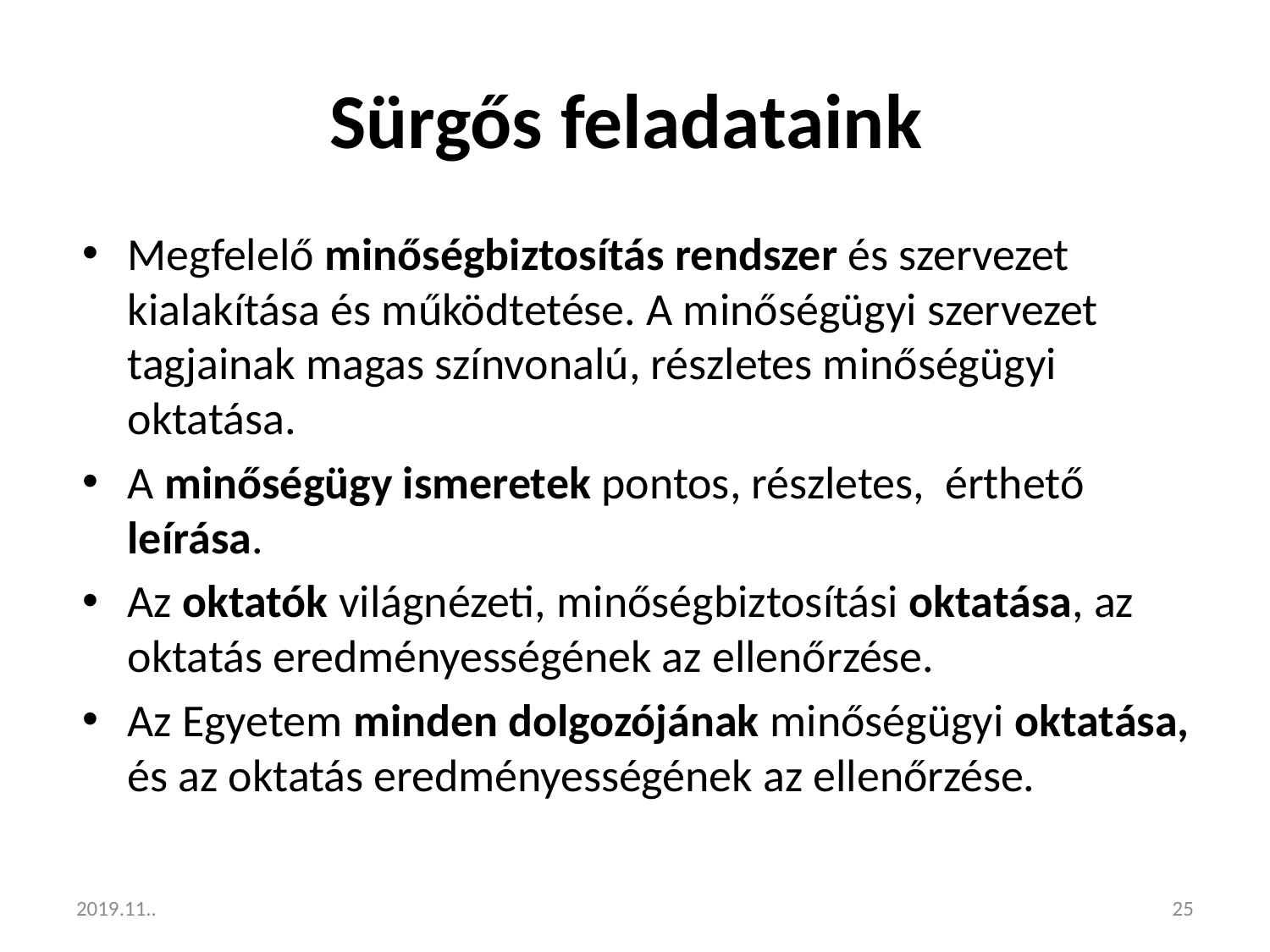

# Sürgős feladataink
Megfelelő minőségbiztosítás rendszer és szervezet kialakítása és működtetése. A minőségügyi szervezet tagjainak magas színvonalú, részletes minőségügyi oktatása.
A minőségügy ismeretek pontos, részletes,  érthető leírása.
Az oktatók világnézeti, minőségbiztosítási oktatása, az oktatás eredményességének az ellenőrzése.
Az Egyetem minden dolgozójának minőségügyi oktatása, és az oktatás eredményességének az ellenőrzése.
2019.11..
25